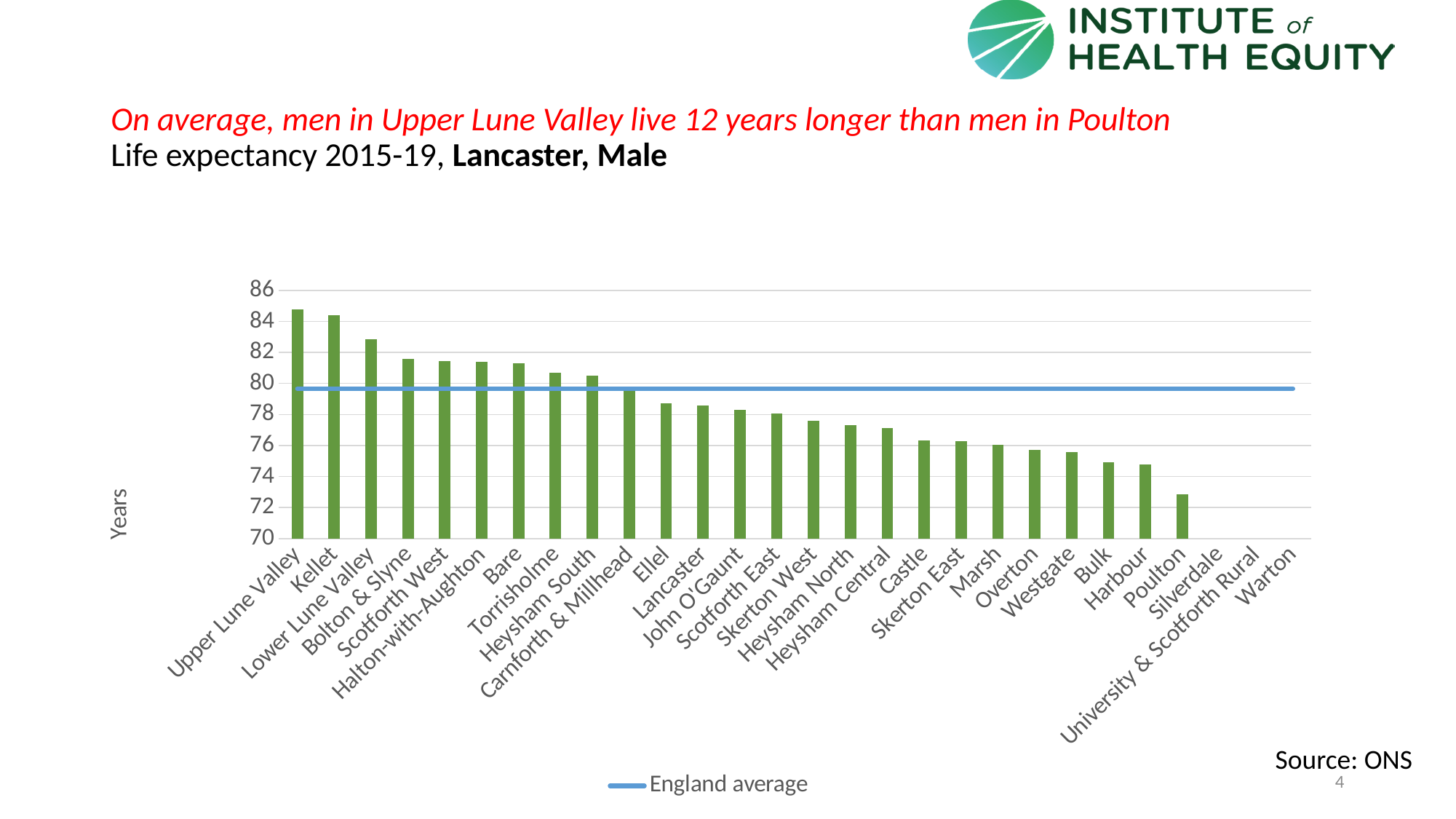

# On average, men in Upper Lune Valley live 12 years longer than men in Poulton Life expectancy 2015-19, Lancaster, Male

### Chart

| Category | Value | England average |
|---|---|---|
| Upper Lune Valley | 84.7877 | 79.65706644 |
| Kellet | 84.415 | 79.65706644 |
| Lower Lune Valley | 82.846 | 79.65706644 |
| Bolton & Slyne | 81.5889 | 79.65706644 |
| Scotforth West | 81.4508 | 79.65706644 |
| Halton-with-Aughton | 81.3766 | 79.65706644 |
| Bare | 81.3064 | 79.65706644 |
| Torrisholme | 80.6808 | 79.65706644 |
| Heysham South | 80.4816 | 79.65706644 |
| Carnforth & Millhead | 79.6159 | 79.65706644 |
| Ellel | 78.7316 | 79.65706644 |
| Lancaster | 78.5616790850825 | 79.65706644 |
| John O'Gaunt | 78.2903 | 79.65706644 |
| Scotforth East | 78.0706 | 79.65706644 |
| Skerton West | 77.5935 | 79.65706644 |
| Heysham North | 77.3357 | 79.65706644 |
| Heysham Central | 77.1304 | 79.65706644 |
| Castle | 76.304 | 79.65706644 |
| Skerton East | 76.2593 | 79.65706644 |
| Marsh | 76.0669 | 79.65706644 |
| Overton | 75.734 | 79.65706644 |
| Westgate | 75.5912 | 79.65706644 |
| Bulk | 74.9309 | 79.65706644 |
| Harbour | 74.7694 | 79.65706644 |
| Poulton | 72.8779 | 79.65706644 |
| Silverdale | 0.0 | 79.65706644 |
| University & Scotforth Rural | 0.0 | 79.65706644 |
| Warton | 0.0 | 79.65706644 |
Source: ONS
4